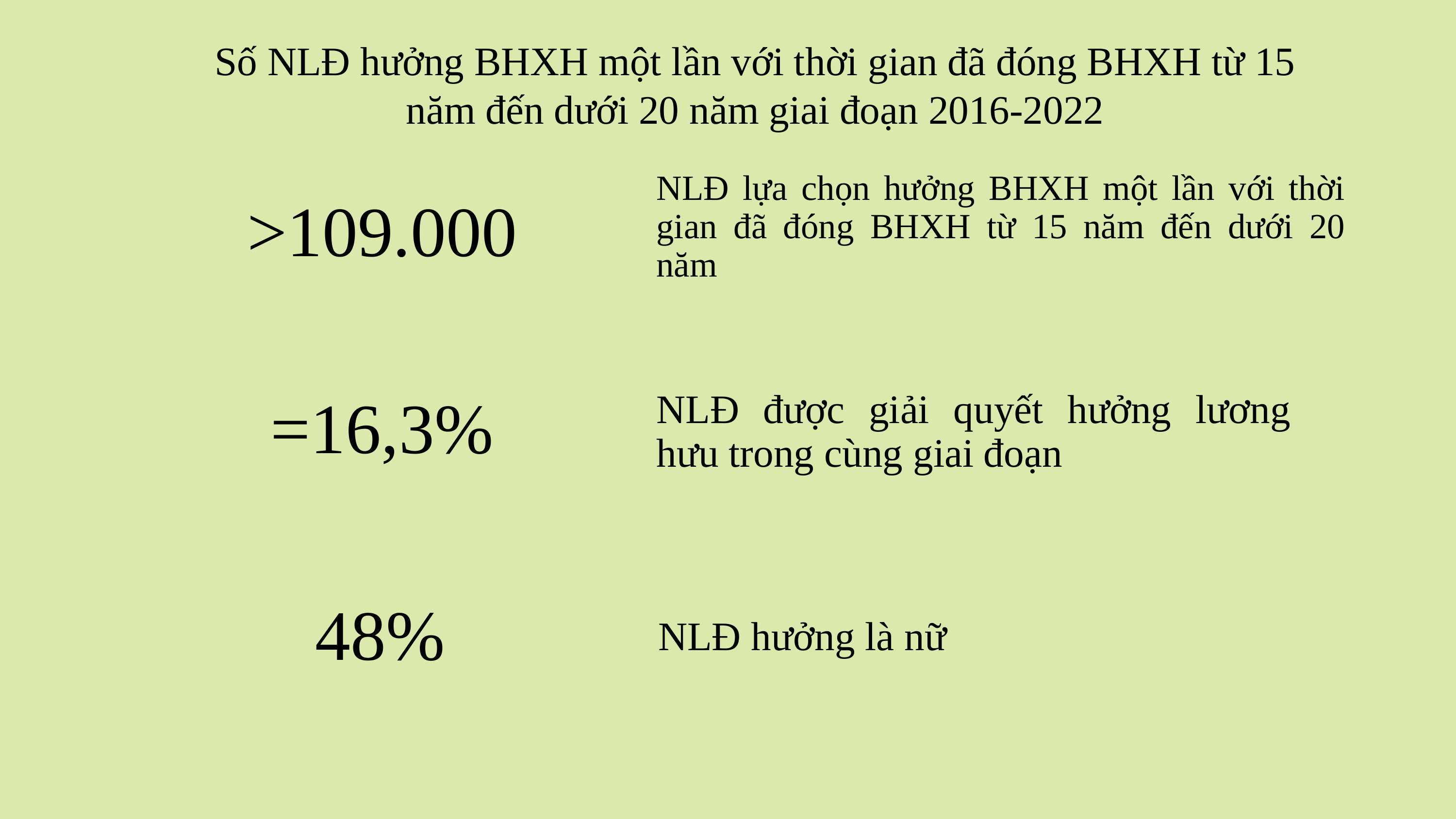

Số NLĐ hưởng BHXH một lần với thời gian đã đóng BHXH từ 15 năm đến dưới 20 năm giai đoạn 2016-2022
>109.000
NLĐ lựa chọn hưởng BHXH một lần với thời gian đã đóng BHXH từ 15 năm đến dưới 20 năm
=16,3%
NLĐ được giải quyết hưởng lương hưu trong cùng giai đoạn
48%
NLĐ hưởng là nữ